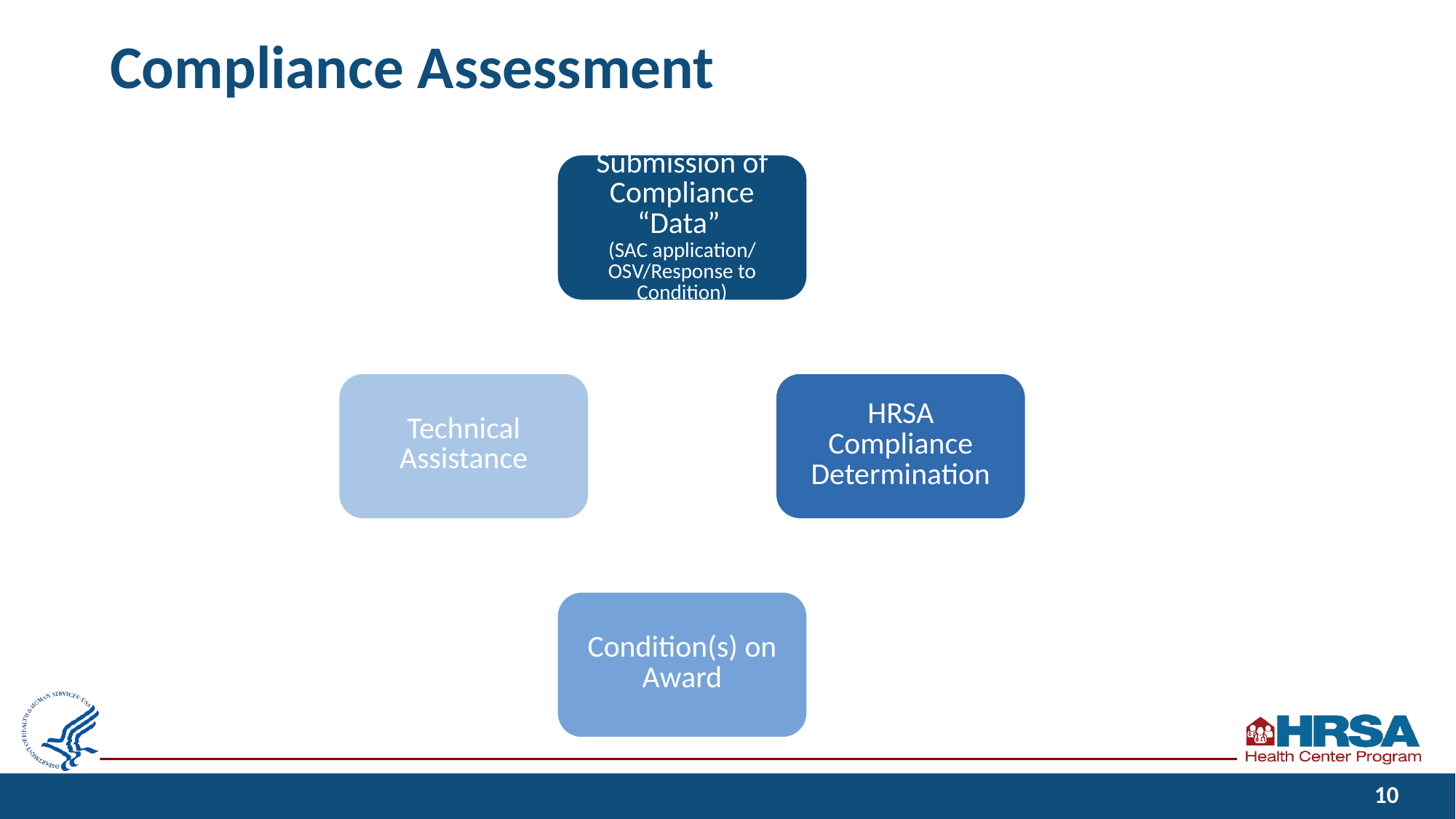

# Compliance Assessment
HRSA Compliance Determination
Condition(s) on Award
Technical Assistance
Submission of Compliance “Data”
(SAC application/ OSV/Response to Condition)
10